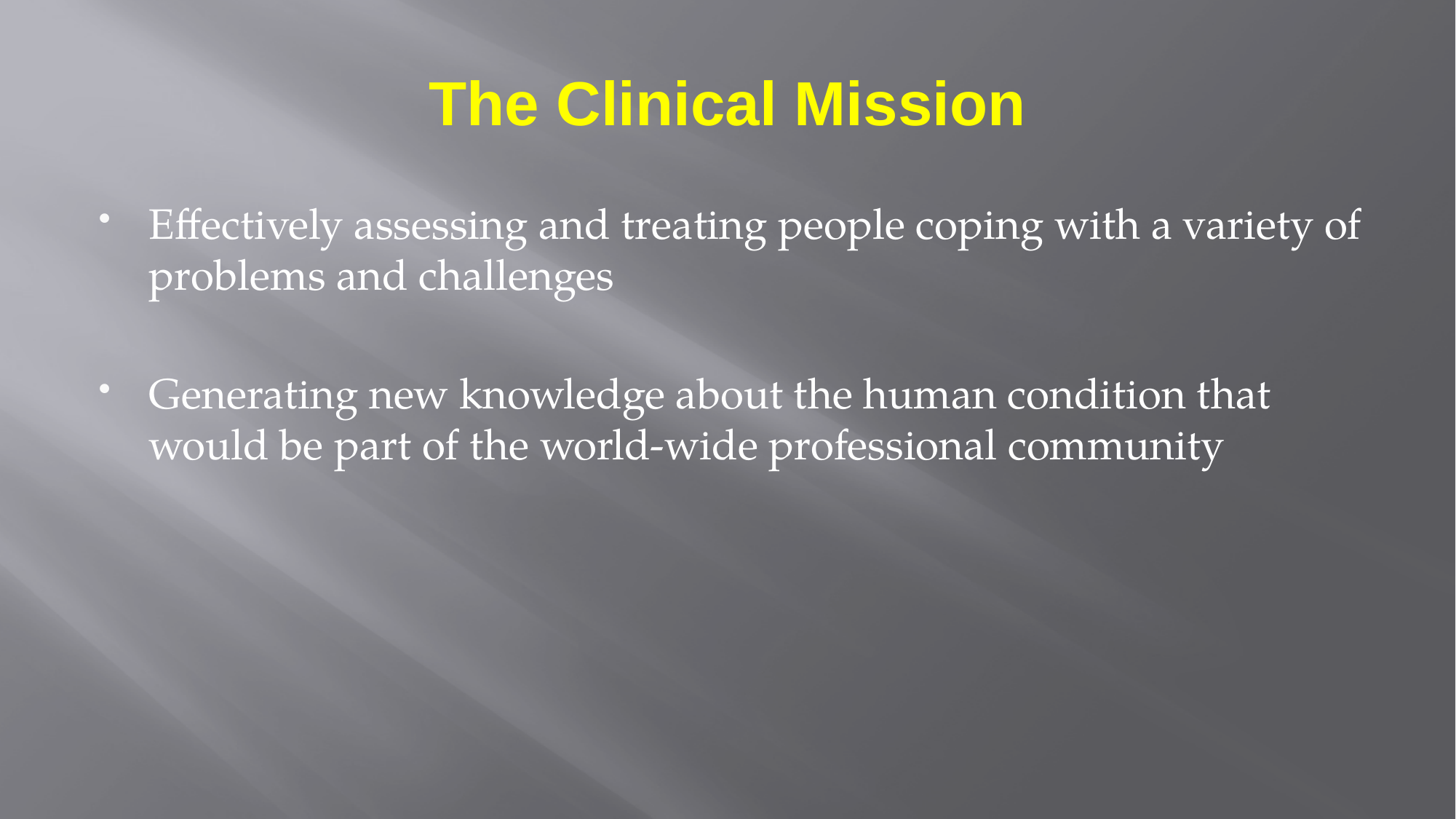

# The Clinical Mission
Effectively assessing and treating people coping with a variety of problems and challenges

Generating new knowledge about the human condition that would be part of the world-wide professional community